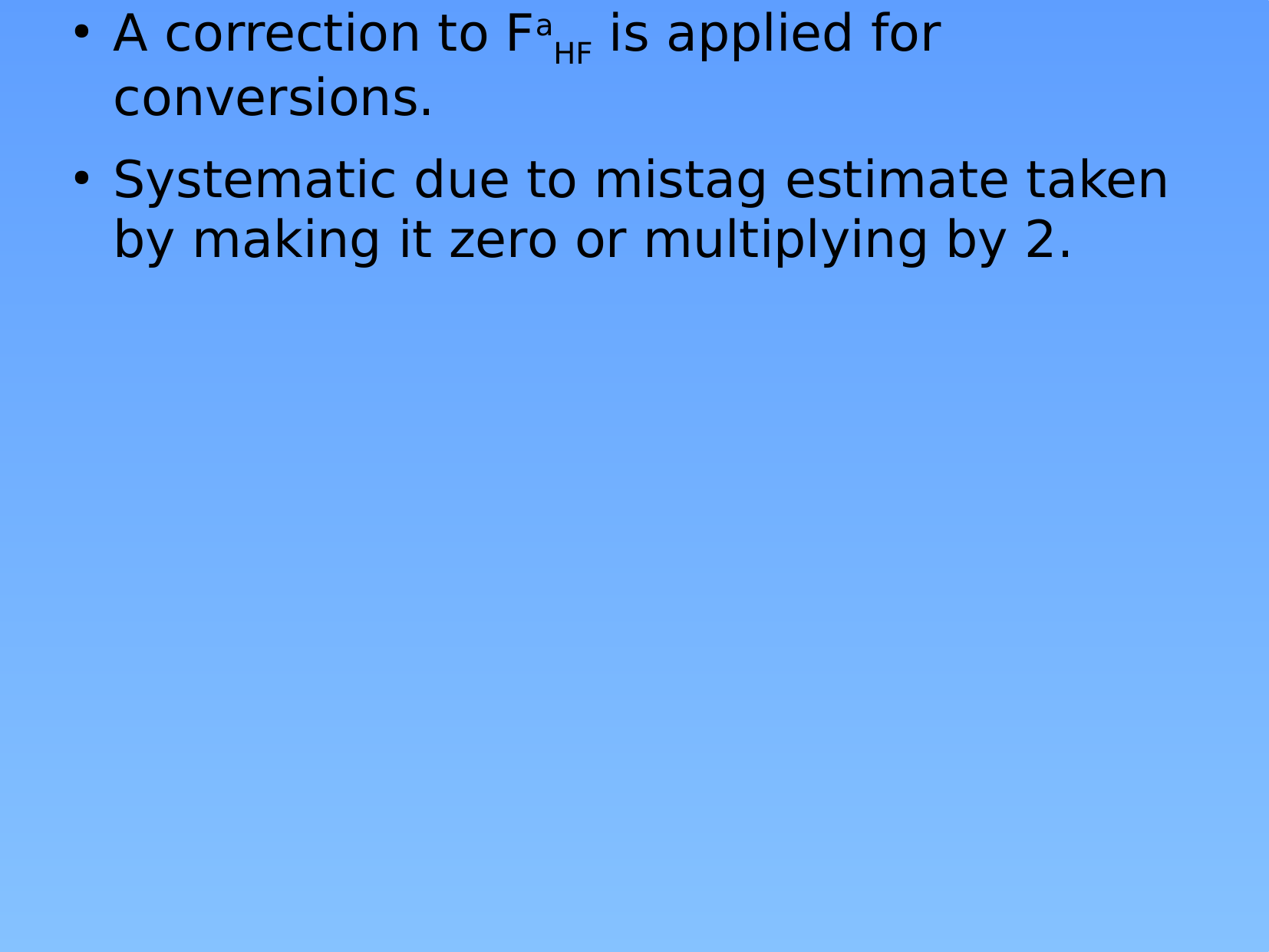

A correction to FaHF is applied for conversions.
Systematic due to mistag estimate taken by making it zero or multiplying by 2.